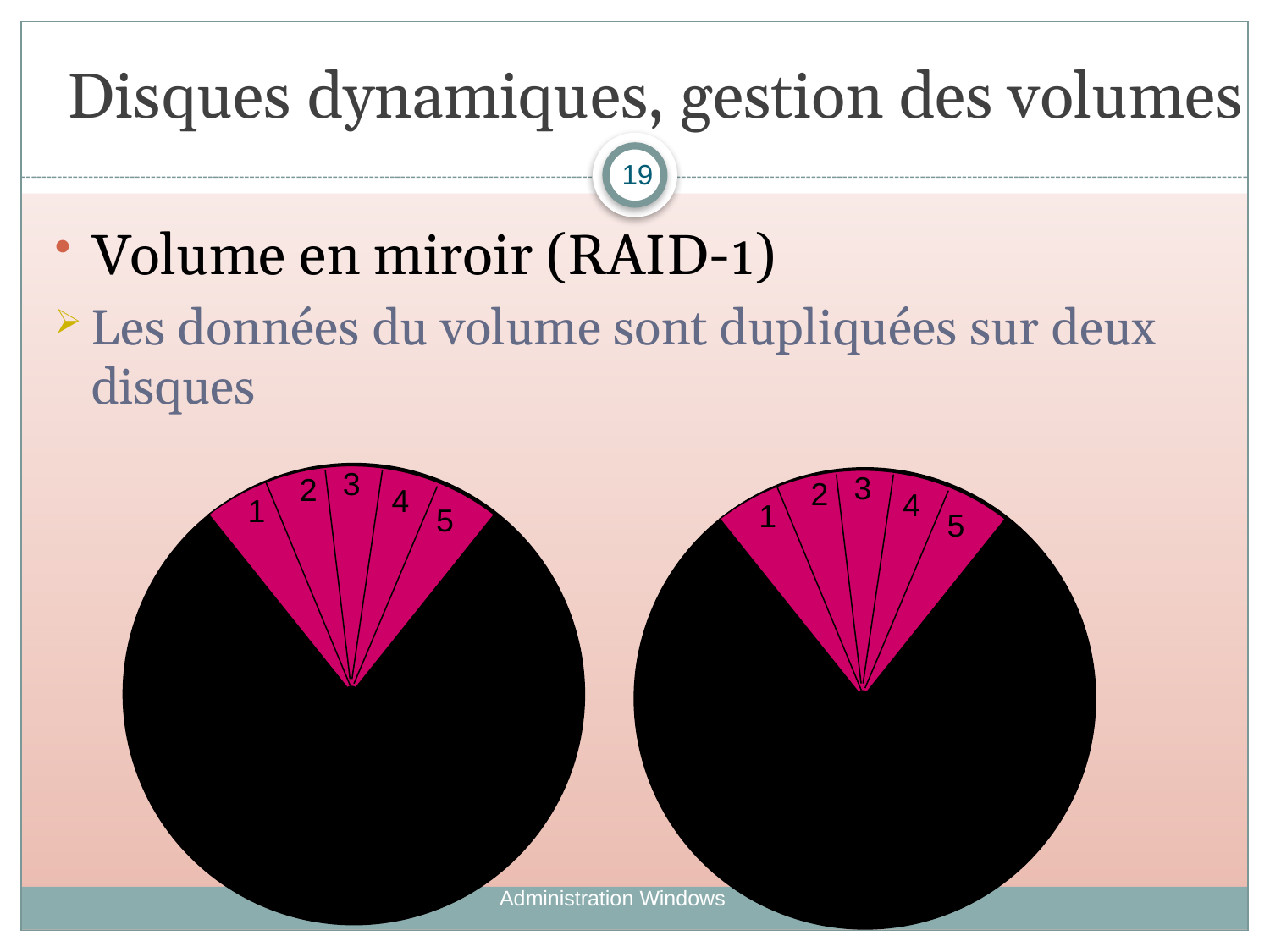

# Disques dynamiques, gestion des volumes
19
Volume en miroir (RAID-1)
Les données du volume sont dupliquées sur deux disques
3
3

2

2
4
4
1
1
5
5
Administration Windows